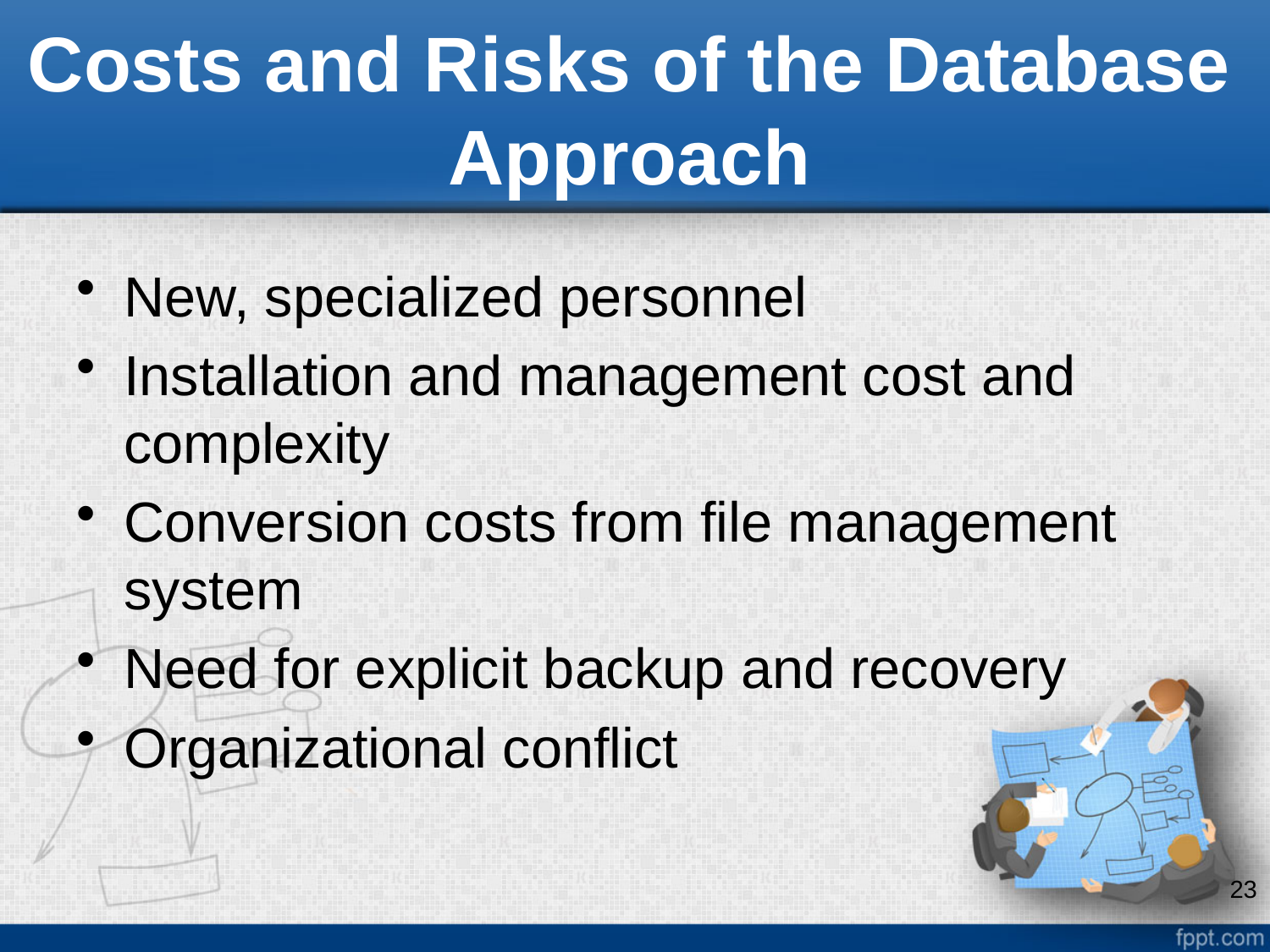

# Costs and Risks of the Database Approach
New, specialized personnel
Installation and management cost and complexity
Conversion costs from file management system
Need for explicit backup and recovery
Organizational conflict
23